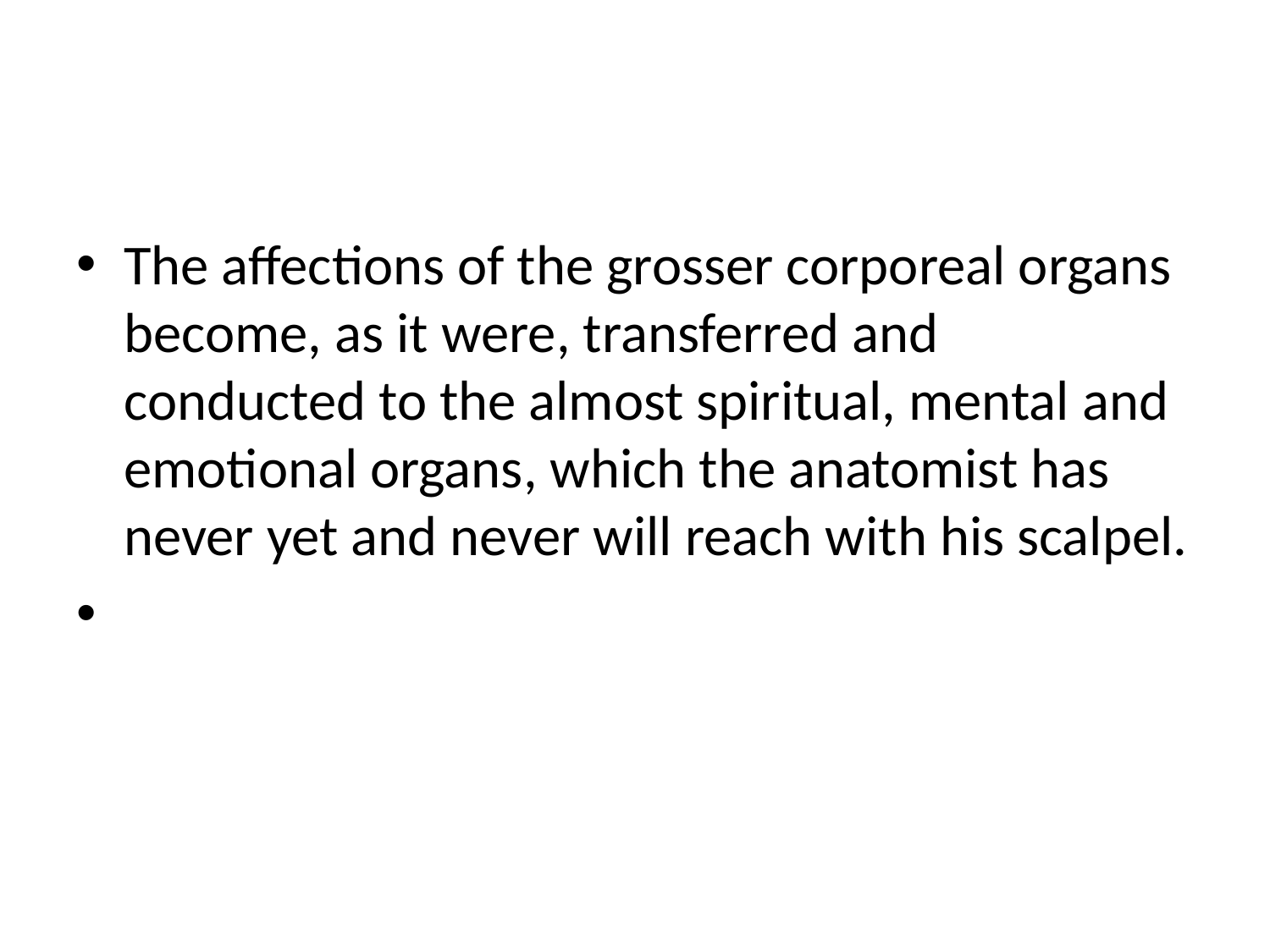

#
The affections of the grosser corporeal organs become, as it were, transferred and conducted to the almost spiritual, mental and emotional organs, which the anatomist has never yet and never will reach with his scalpel.